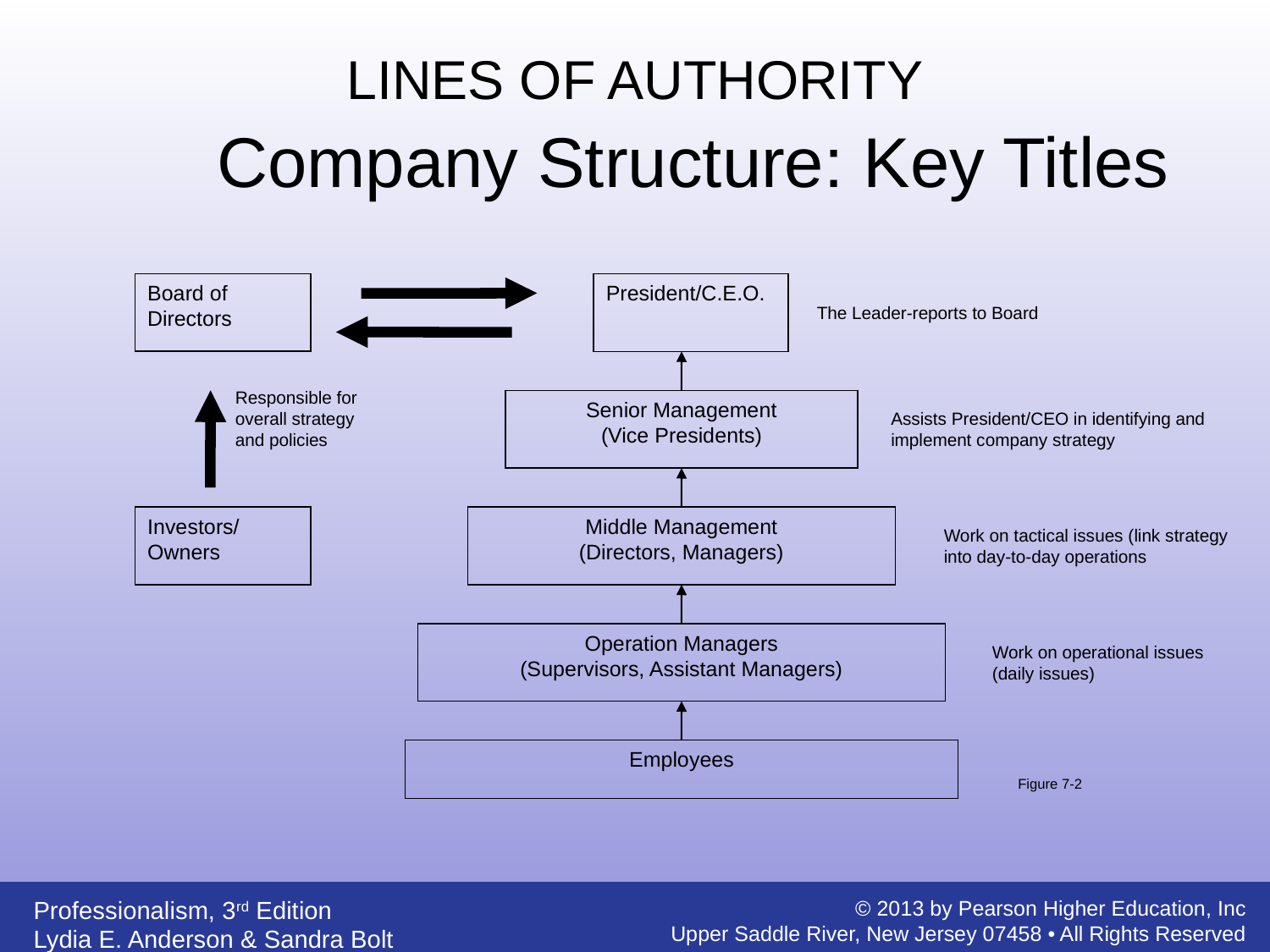

LINES OF AUTHORITY
Company Structure: Key Titles

Board of Directors
President/C.E.O.

Senior Management
(Vice Presidents)

Investors/ Owners
Middle Management
(Directors, Managers)

Operation Managers
(Supervisors, Assistant Managers)

Employees
The Leader-reports to Board
Responsible for overall strategy and policies
Assists President/CEO in identifying and implement company strategy
Work on tactical issues (link strategy into day-to-day operations
Work on operational issues (daily issues)
Figure 7-2